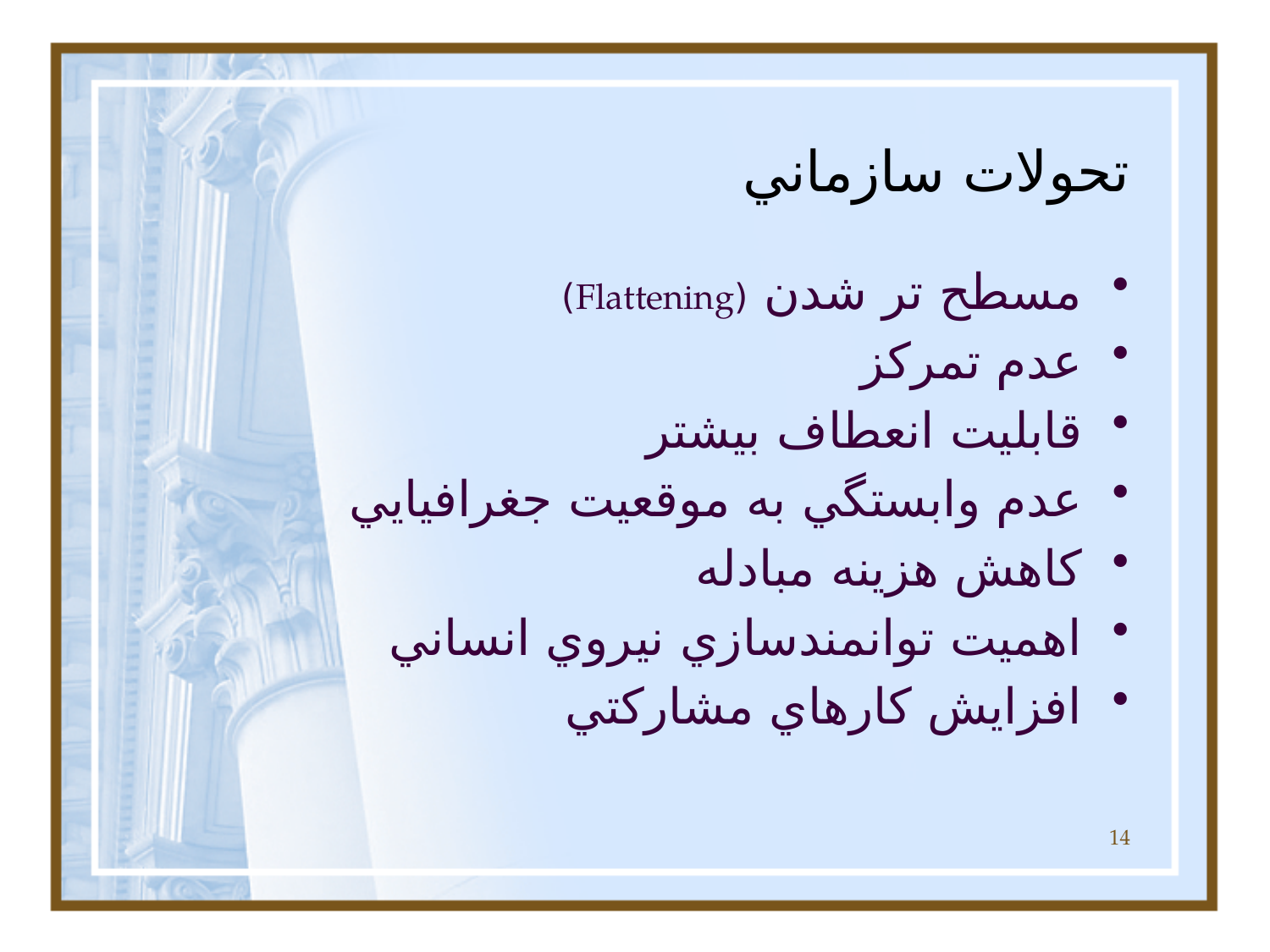

# تحولات سازماني
مسطح تر شدن (Flattening)
عدم تمرکز
قابليت انعطاف بيشتر
عدم وابستگي به موقعيت جغرافيايي
کاهش هزينه مبادله
اهميت توانمندسازي نيروي انساني
افزايش کارهاي مشارکتي

14